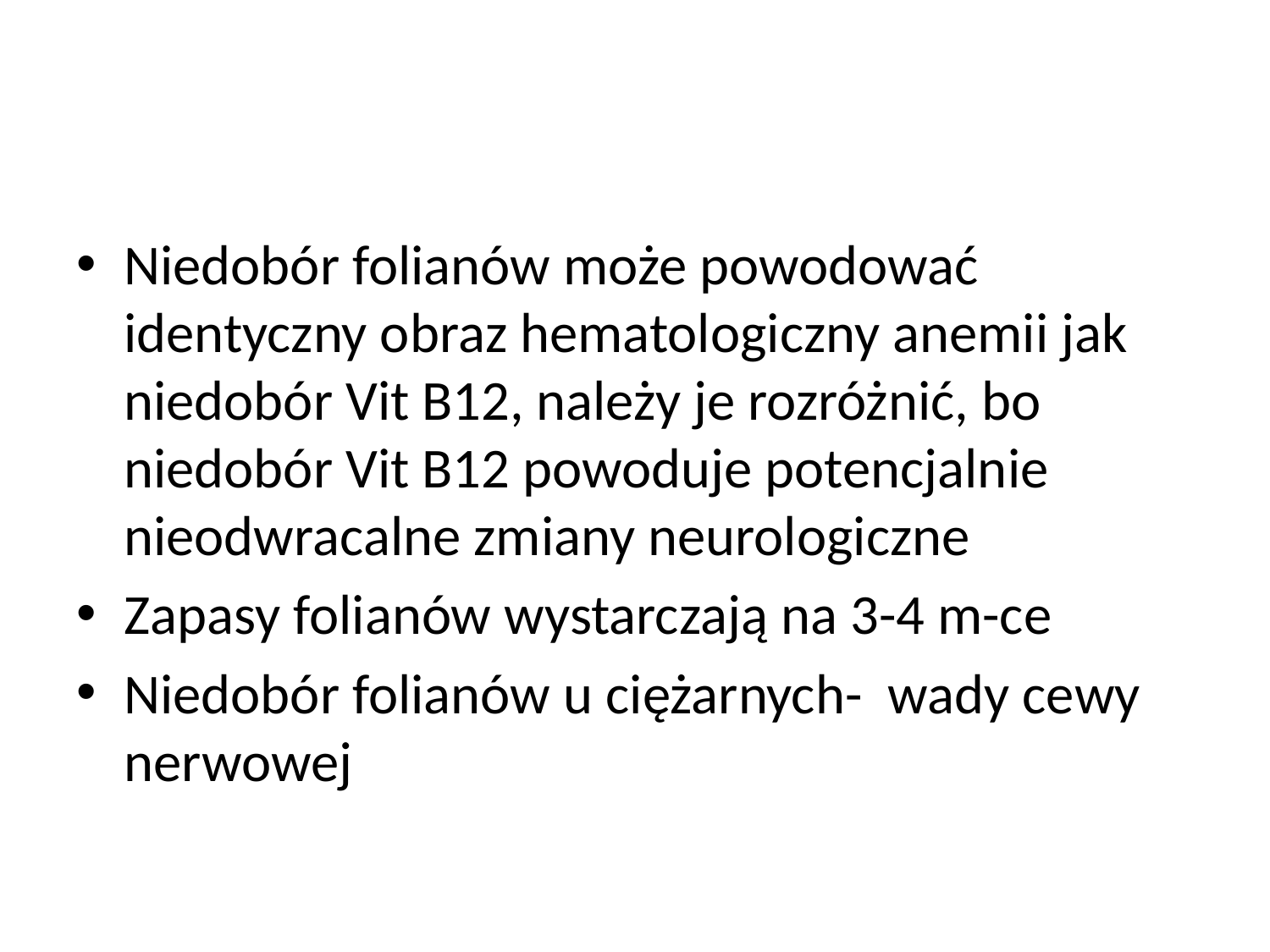

#
Niedobór folianów może powodować identyczny obraz hematologiczny anemii jak niedobór Vit B12, należy je rozróżnić, bo niedobór Vit B12 powoduje potencjalnie nieodwracalne zmiany neurologiczne
Zapasy folianów wystarczają na 3-4 m-ce
Niedobór folianów u ciężarnych-  wady cewy nerwowej